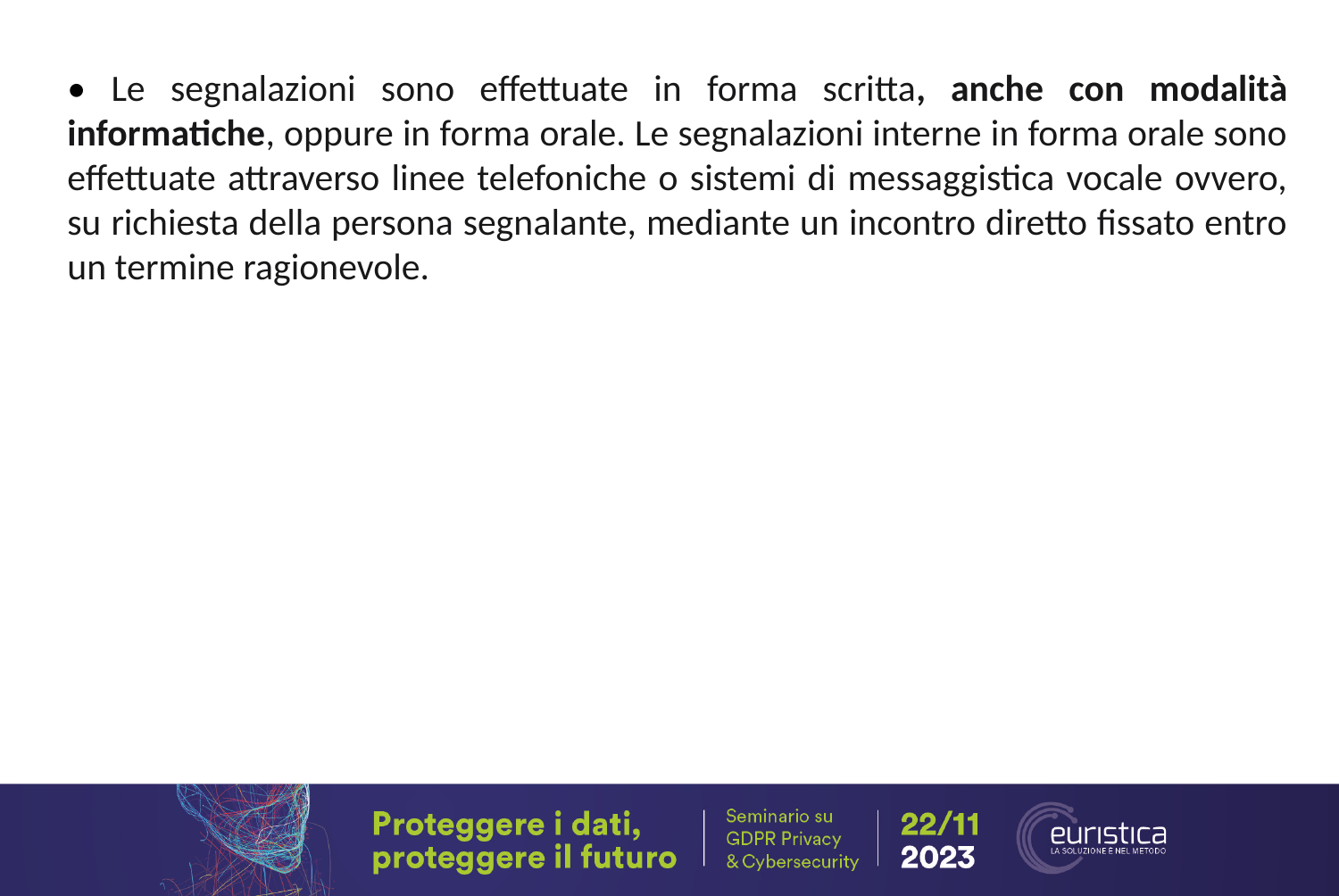

• Le segnalazioni sono effettuate in forma scritta, anche con modalità informatiche, oppure in forma orale. Le segnalazioni interne in forma orale sono effettuate attraverso linee telefoniche o sistemi di messaggistica vocale ovvero, su richiesta della persona segnalante, mediante un incontro diretto fissato entro un termine ragionevole.